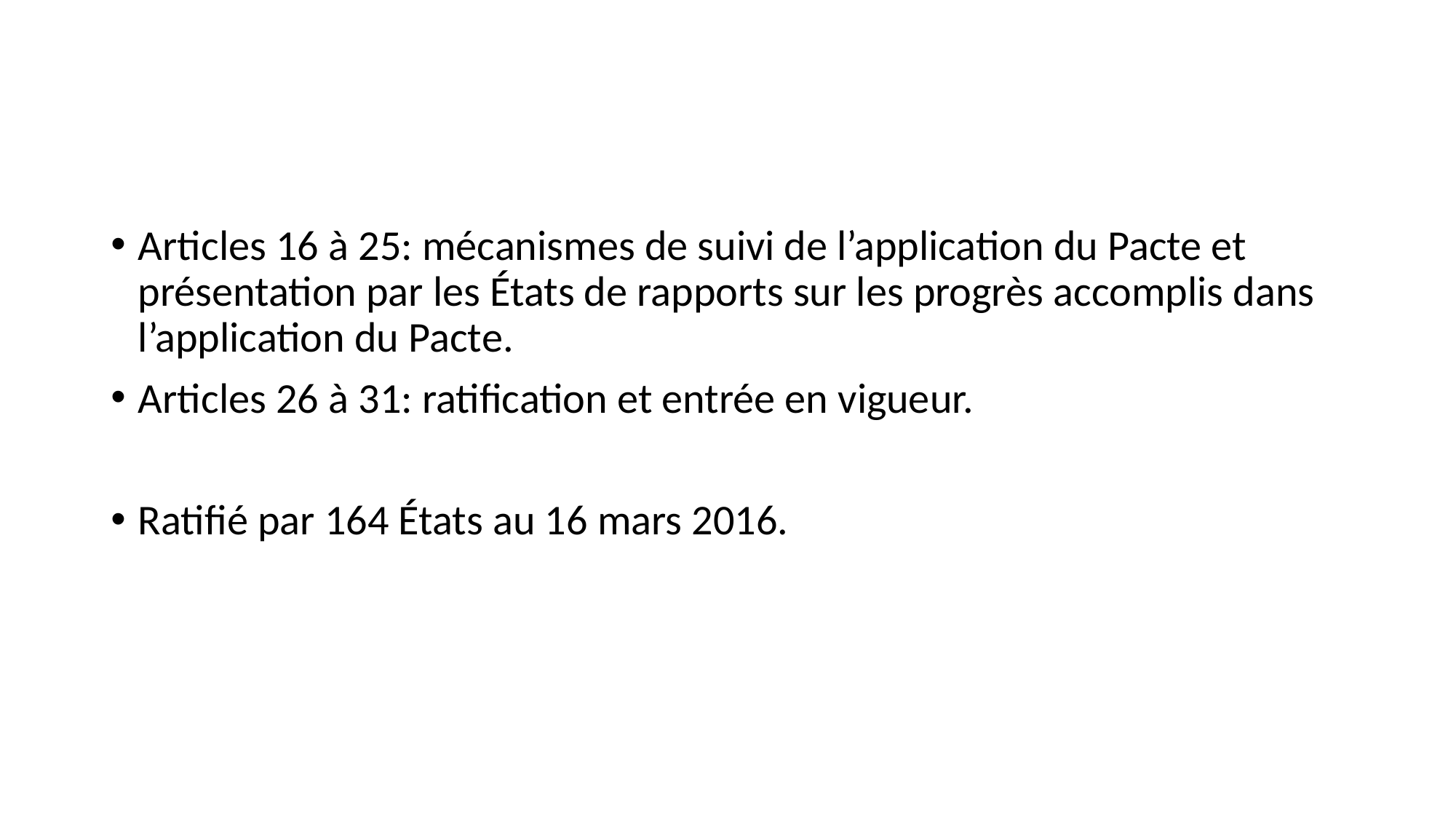

#
Articles 16 à 25: mécanismes de suivi de l’application du Pacte et présentation par les États de rapports sur les progrès accomplis dans l’application du Pacte.
Articles 26 à 31: ratification et entrée en vigueur.

Ratifié par 164 États au 16 mars 2016.